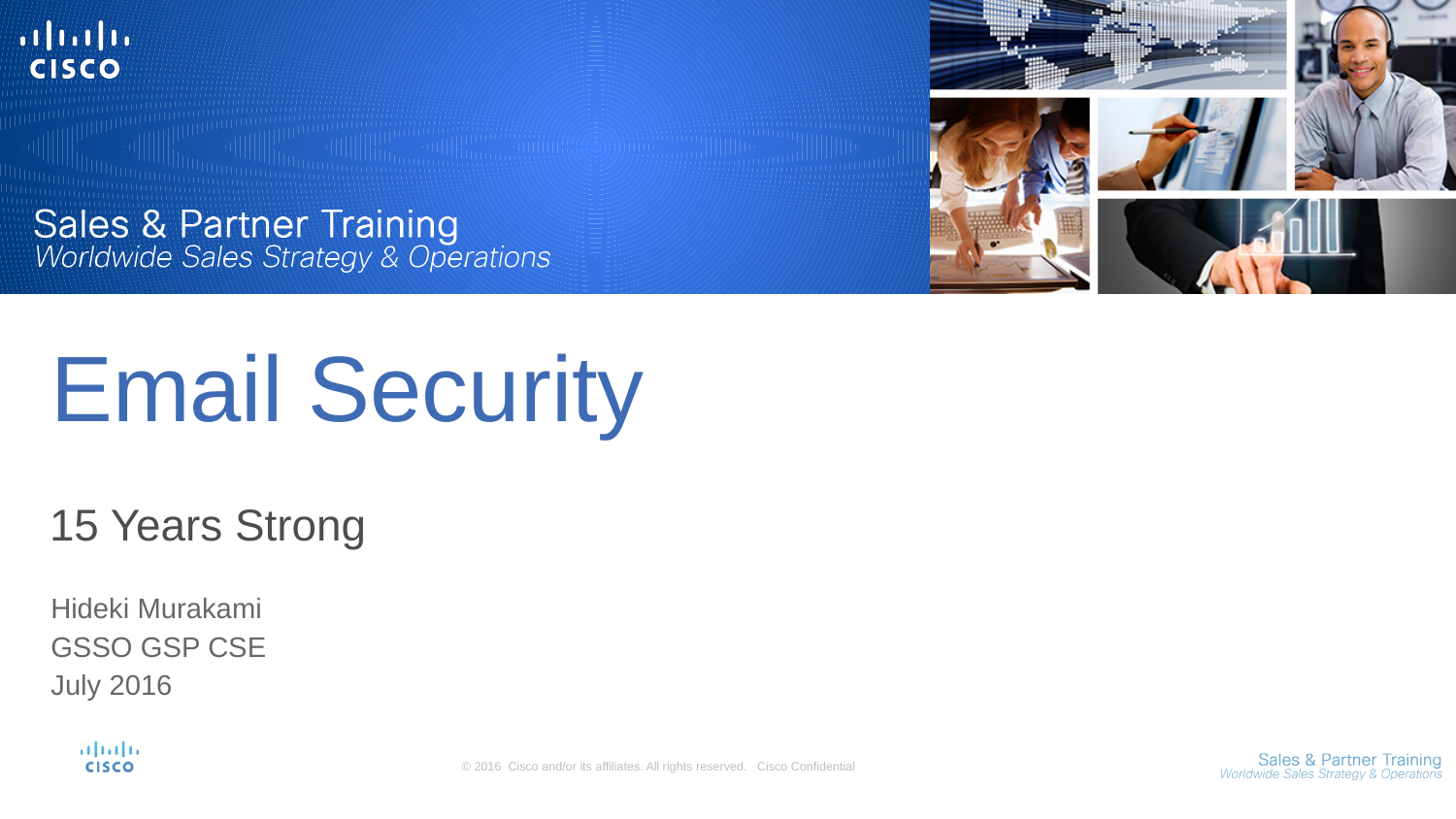

# Email Security
15 Years Strong
Hideki Murakami
GSSO GSP CSE
July 2016